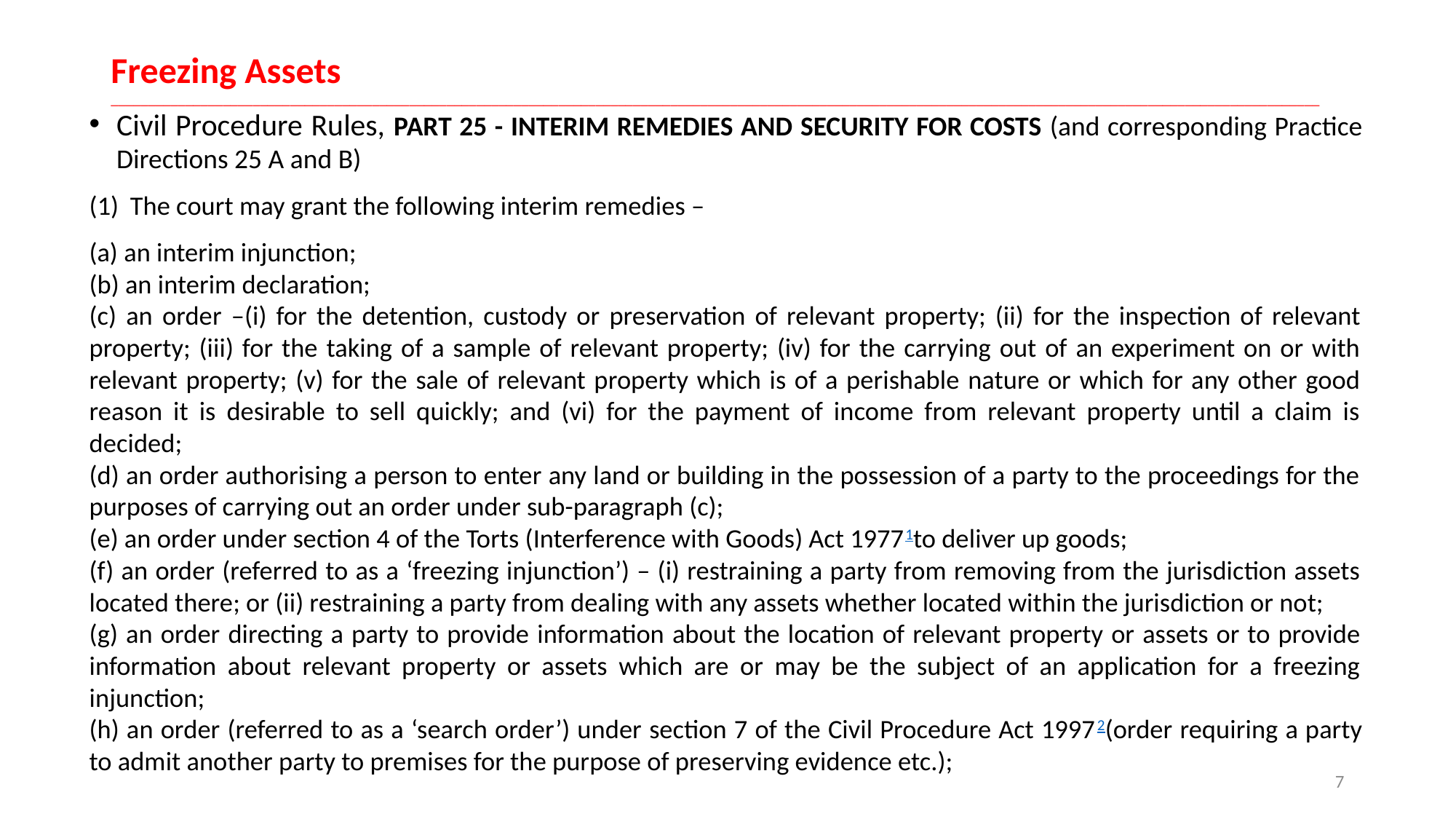

# Freezing Assets __________________________________________________________________________________________________________________________________________________________________
Civil Procedure Rules, PART 25 - INTERIM REMEDIES AND SECURITY FOR COSTS (and corresponding Practice Directions 25 A and B)

The court may grant the following interim remedies –

(a) an interim injunction;
(b) an interim declaration;
(c) an order –(i) for the detention, custody or preservation of relevant property; (ii) for the inspection of relevant property; (iii) for the taking of a sample of relevant property; (iv) for the carrying out of an experiment on or with relevant property; (v) for the sale of relevant property which is of a perishable nature or which for any other good reason it is desirable to sell quickly; and (vi) for the payment of income from relevant property until a claim is decided;
(d) an order authorising a person to enter any land or building in the possession of a party to the proceedings for the purposes of carrying out an order under sub-paragraph (c);
(e) an order under section 4 of the Torts (Interference with Goods) Act 19771to deliver up goods;
(f) an order (referred to as a ‘freezing injunction’) – (i) restraining a party from removing from the jurisdiction assets located there; or (ii) restraining a party from dealing with any assets whether located within the jurisdiction or not;
(g) an order directing a party to provide information about the location of relevant property or assets or to provide information about relevant property or assets which are or may be the subject of an application for a freezing injunction;
(h) an order (referred to as a ‘search order’) under section 7 of the Civil Procedure Act 19972(order requiring a party to admit another party to premises for the purpose of preserving evidence etc.);
7